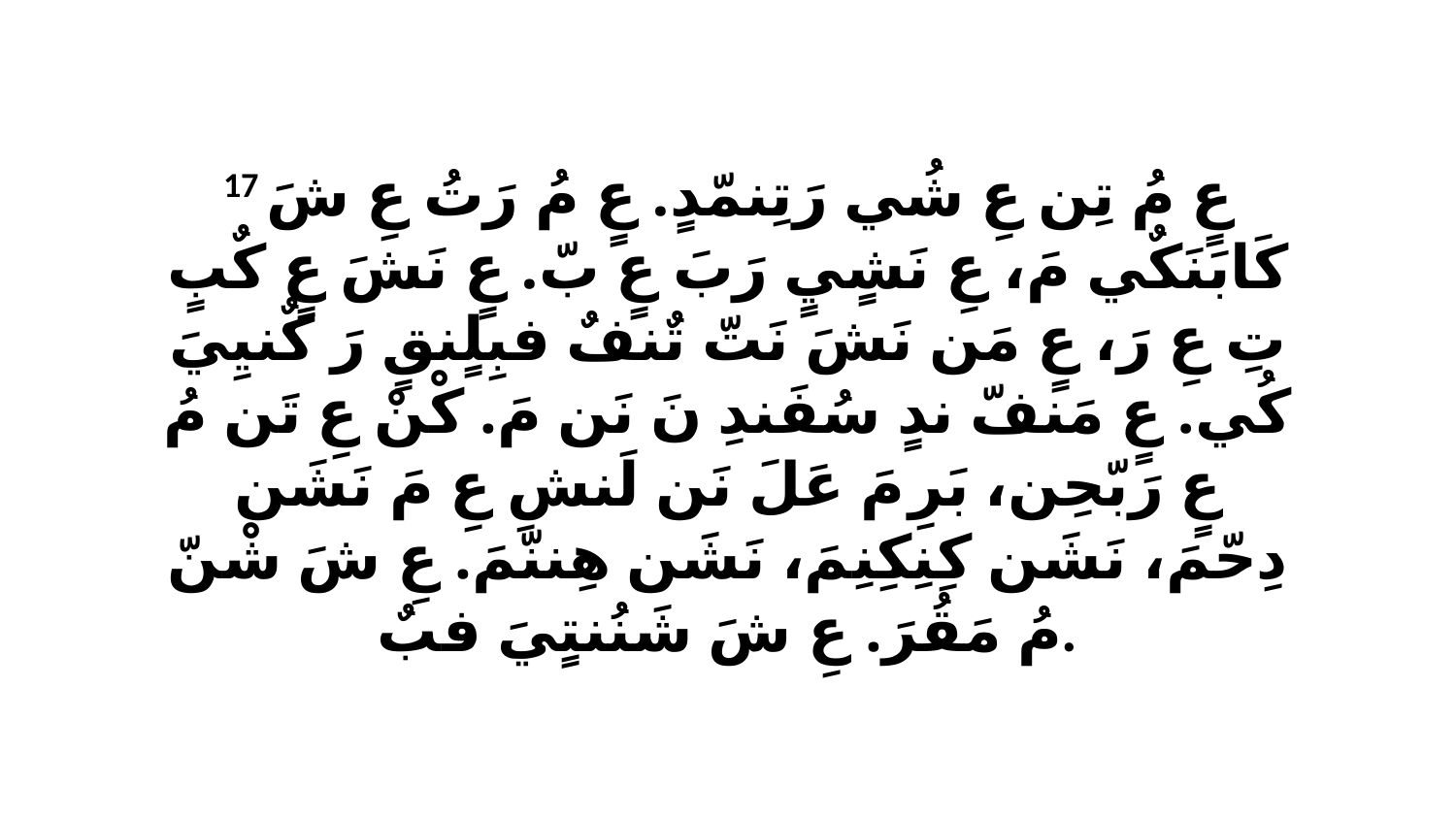

17 عٍ مُ تِن عِ شُي رَتِنمّدٍ. عٍ مُ رَتُ عِ شَ كَابَنَكٌي مَ، عِ نَشٍيٍ رَبَ عٍ بّ. عٍ نَشَ عٍ كٌبٍ تِ عِ رَ، عٍ مَن نَشَ نَتّ تٌنفٌ فبِلٍنقٍ رَ كٌنيِيَ كُي. عٍ مَنفّ ندٍ سُفَندِ نَ نَن مَ. كْنْ عِ تَن مُ عٍ رَبّحِن، بَرِ مَ عَلَ نَن لَنشِ عِ مَ نَشَن دِحّمَ، نَشَن كِنِكِنِمَ، نَشَن هِننّمَ. عِ شَ شْنّ مُ مَقُرَ. عِ شَ شَنُنتٍيَ فبٌ.